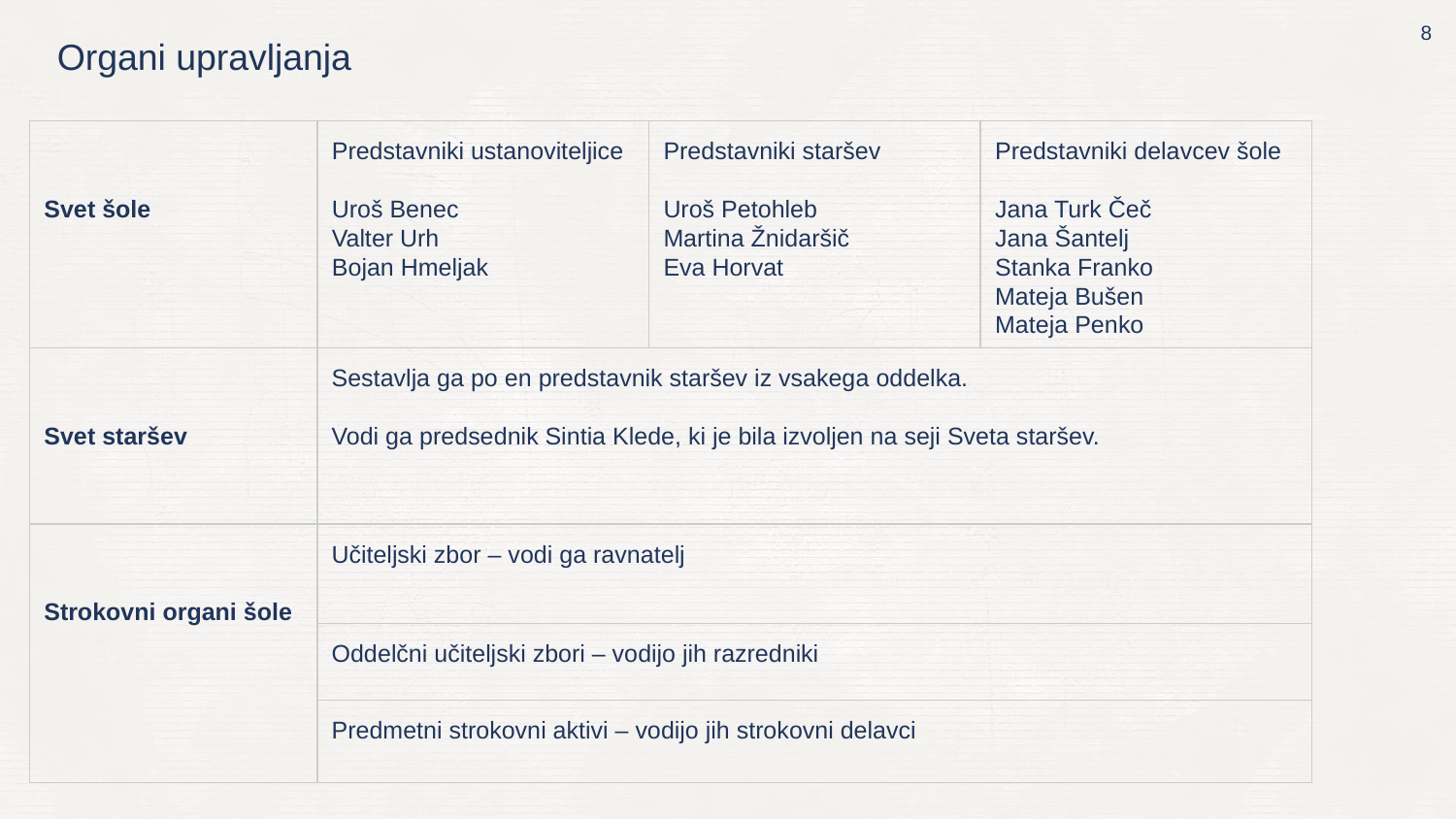

8
Organi upravljanja
Predstavniki ustanoviteljice

Uroš Benec
Valter Urh
Bojan Hmeljak

Predstavniki staršev

Uroš Petohleb
Martina Žnidaršič
Eva Horvat
Predstavniki delavcev šole

Jana Turk Čeč
Jana Šantelj
Stanka Franko
Mateja Bušen
Mateja Penko

Svet šole
Sestavlja ga po en predstavnik staršev iz vsakega oddelka.

Vodi ga predsednik Sintia Klede, ki je bila izvoljen na seji Sveta staršev.

Svet staršev
Učiteljski zbor – vodi ga ravnatelj

Strokovni organi šole
Oddelčni učiteljski zbori – vodijo jih razredniki
Predmetni strokovni aktivi – vodijo jih strokovni delavci